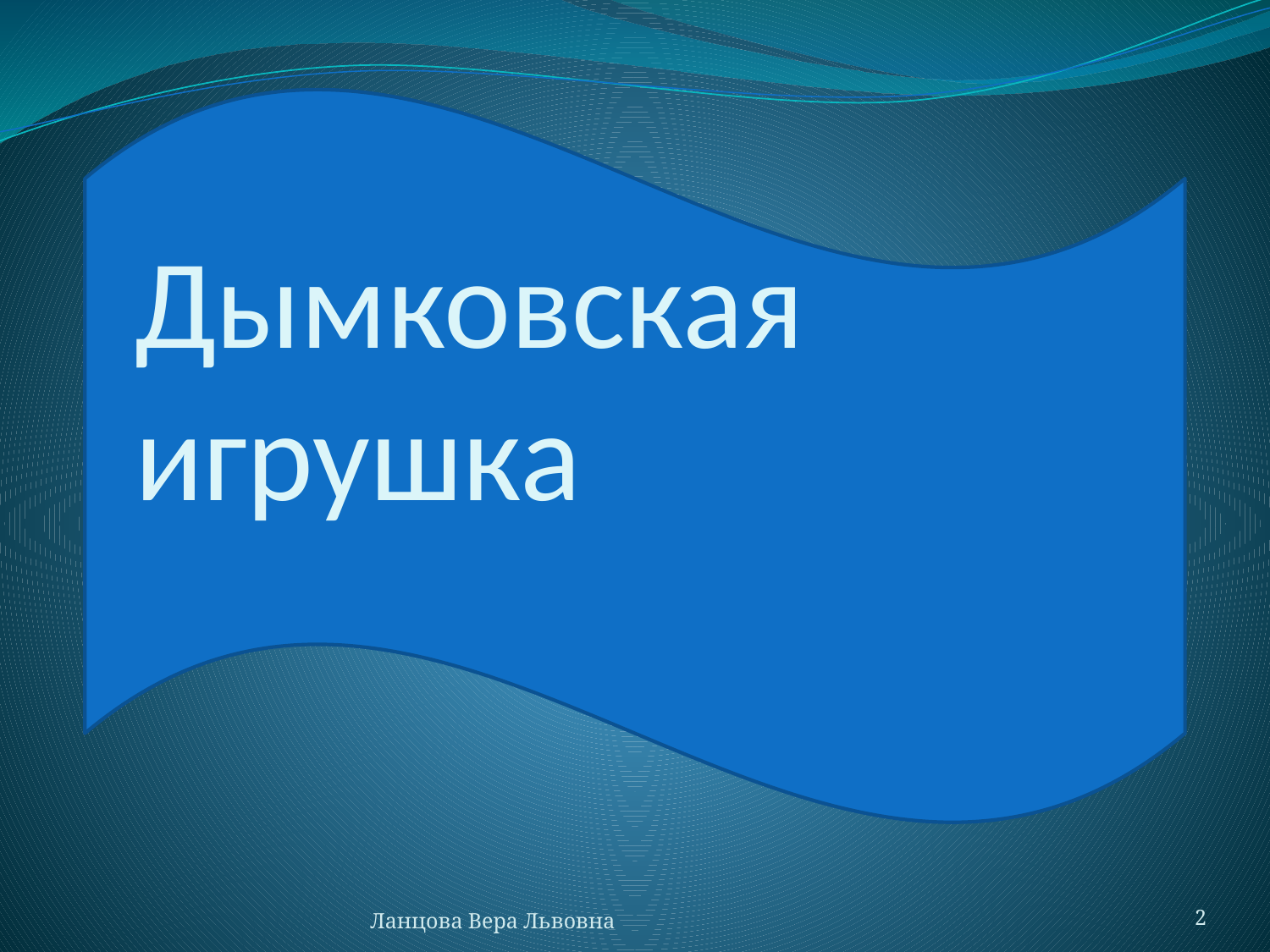

# Дымковская игрушка

Ланцова Вера Львовна
2